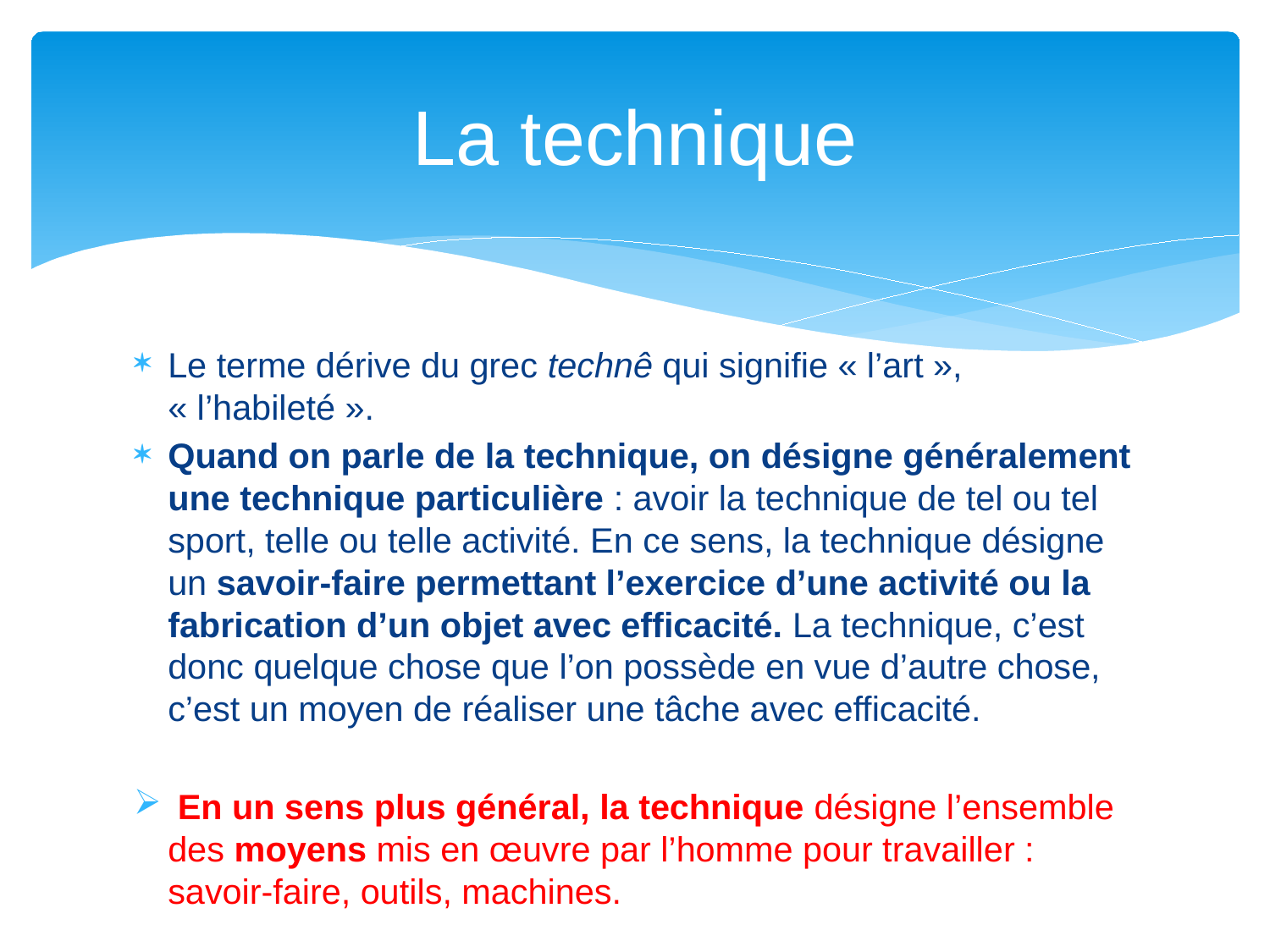

# La technique
Le terme dérive du grec technê qui signifie « l’art », « l’habileté ».
Quand on parle de la technique, on désigne généralement une technique particulière : avoir la technique de tel ou tel sport, telle ou telle activité. En ce sens, la technique désigne un savoir-faire permettant l’exercice d’une activité ou la fabrication d’un objet avec efficacité. La technique, c’est donc quelque chose que l’on possède en vue d’autre chose, c’est un moyen de réaliser une tâche avec efficacité.

 En un sens plus général, la technique désigne l’ensemble des moyens mis en œuvre par l’homme pour travailler : savoir-faire, outils, machines.